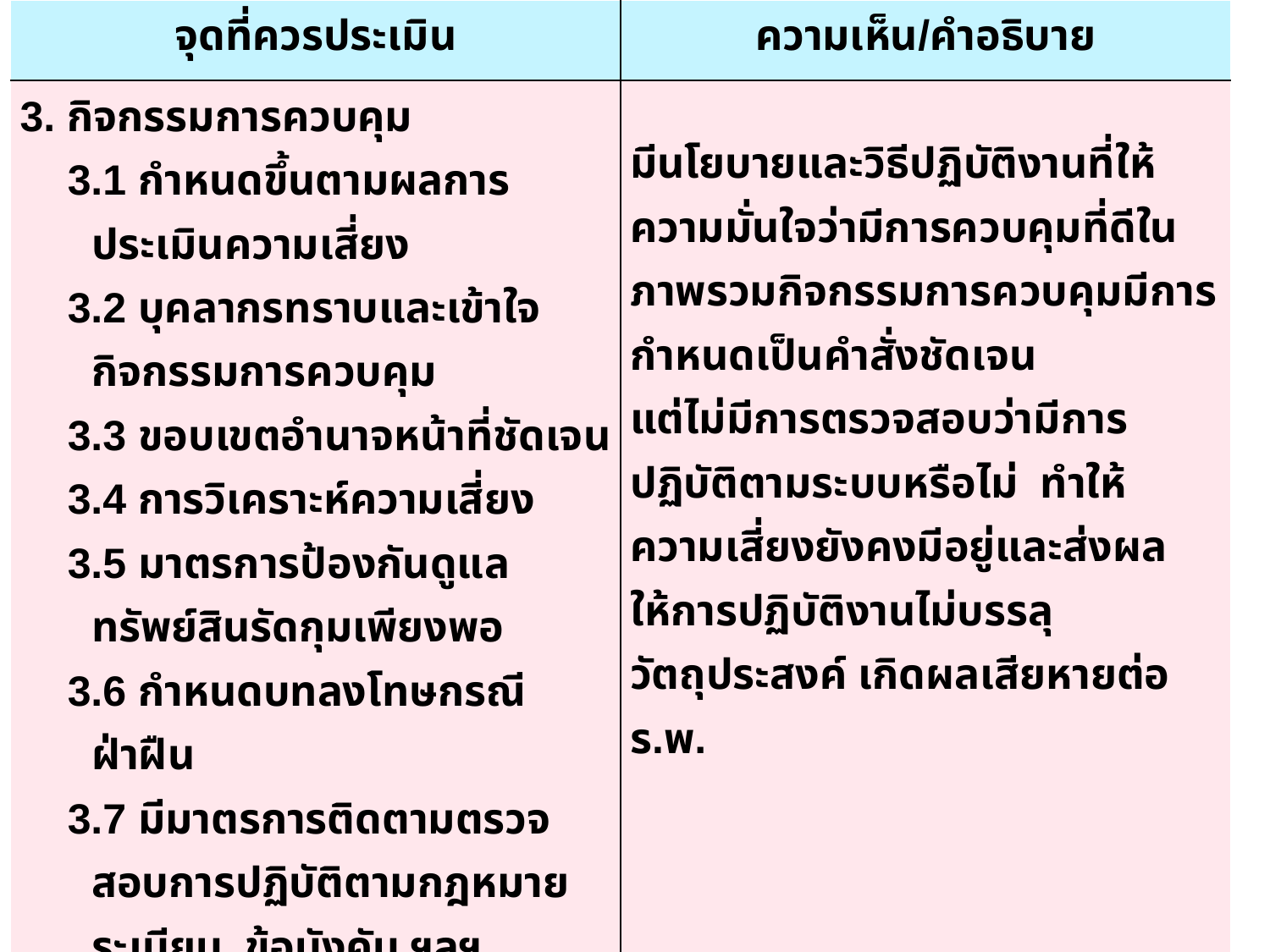

| จุดที่ควรประเมิน | ความเห็น/คำอธิบาย |
| --- | --- |
| 3. กิจกรรมการควบคุม 3.1 กำหนดขึ้นตามผลการประเมินความเสี่ยง 3.2 บุคลากรทราบและเข้าใจกิจกรรมการควบคุม 3.3 ขอบเขตอำนาจหน้าที่ชัดเจน 3.4 การวิเคราะห์ความเสี่ยง 3.5 มาตรการป้องกันดูแลทรัพย์สินรัดกุมเพียงพอ 3.6 กำหนดบทลงโทษกรณีฝ่าฝืน 3.7 มีมาตรการติดตามตรวจสอบการปฏิบัติตามกฎหมาย ระเบียบ ข้อบังคับ ฯลฯ สรุป/วิธีการที่ควรปฏิบัติ.......................................................... ................................................................. ผู้ประเมิน..................................... ตำแหน่ง...................................... | มีนโยบายและวิธีปฏิบัติงานที่ให้ความมั่นใจว่ามีการควบคุมที่ดีในภาพรวมกิจกรรมการควบคุมมีการกำหนดเป็นคำสั่งชัดเจน แต่ไม่มีการตรวจสอบว่ามีการปฏิบัติตามระบบหรือไม่ ทำให้ความเสี่ยงยังคงมีอยู่และส่งผลให้การปฏิบัติงานไม่บรรลุวัตถุประสงค์ เกิดผลเสียหายต่อร.พ. |
48
48